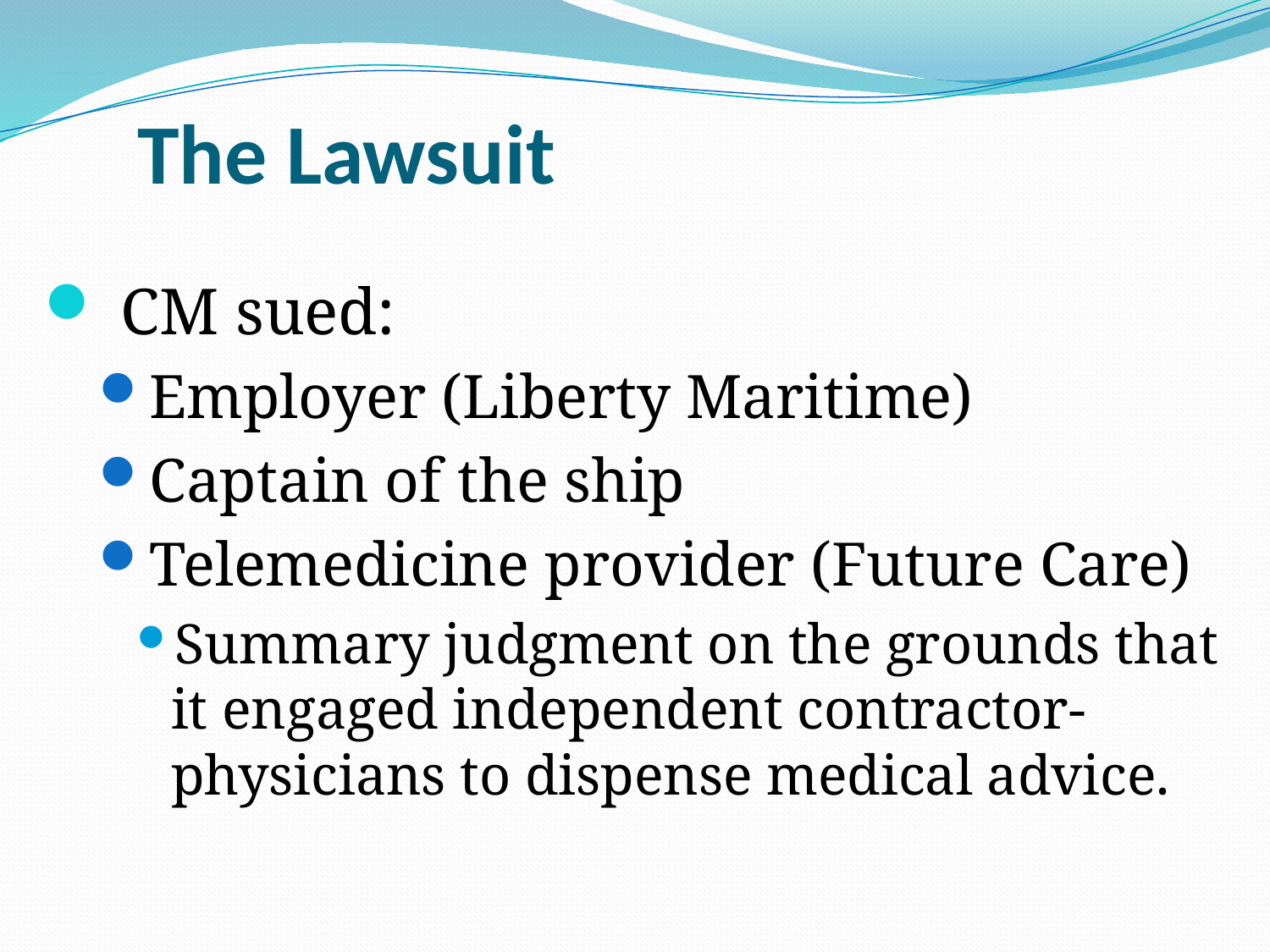

The Lawsuit
 CM sued:
Employer (Liberty Maritime)
Captain of the ship
Telemedicine provider (Future Care)
Summary judgment on the grounds that it engaged independent contractor-physicians to dispense medical advice.